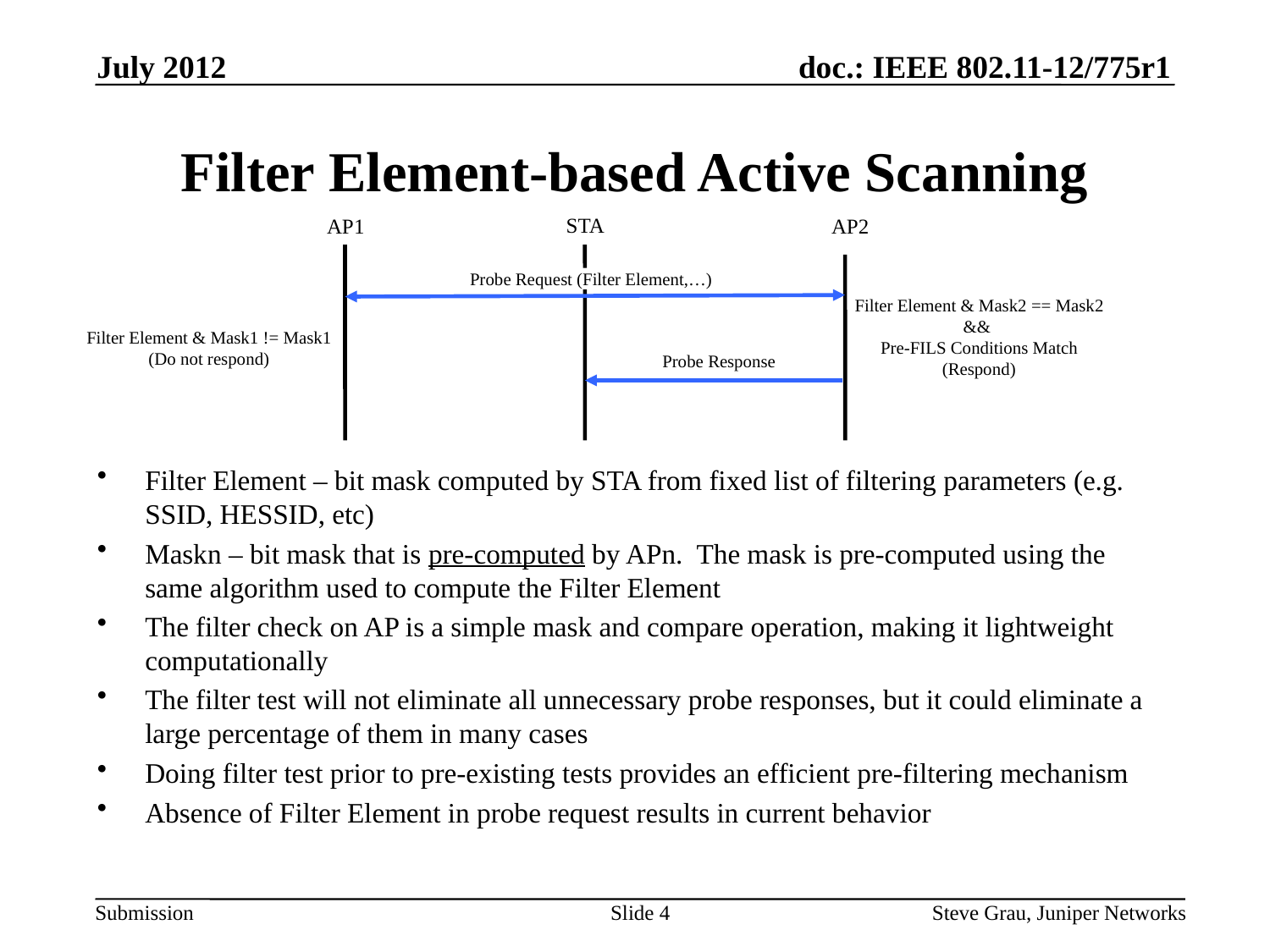

July 2012
# Filter Element-based Active Scanning
STA
AP1
AP2

Probe Request (Filter Element,…)
Filter Element & Mask2 == Mask2
&&
Pre-FILS Conditions Match
(Respond)

Filter Element & Mask1 != Mask1
(Do not respond)
Probe Response

Filter Element – bit mask computed by STA from fixed list of filtering parameters (e.g. SSID, HESSID, etc)
Maskn – bit mask that is pre-computed by APn.  The mask is pre-computed using the same algorithm used to compute the Filter Element
The filter check on AP is a simple mask and compare operation, making it lightweight computationally
The filter test will not eliminate all unnecessary probe responses, but it could eliminate a large percentage of them in many cases
Doing filter test prior to pre-existing tests provides an efficient pre-filtering mechanism
Absence of Filter Element in probe request results in current behavior

Slide 4
Steve Grau, Juniper Networks